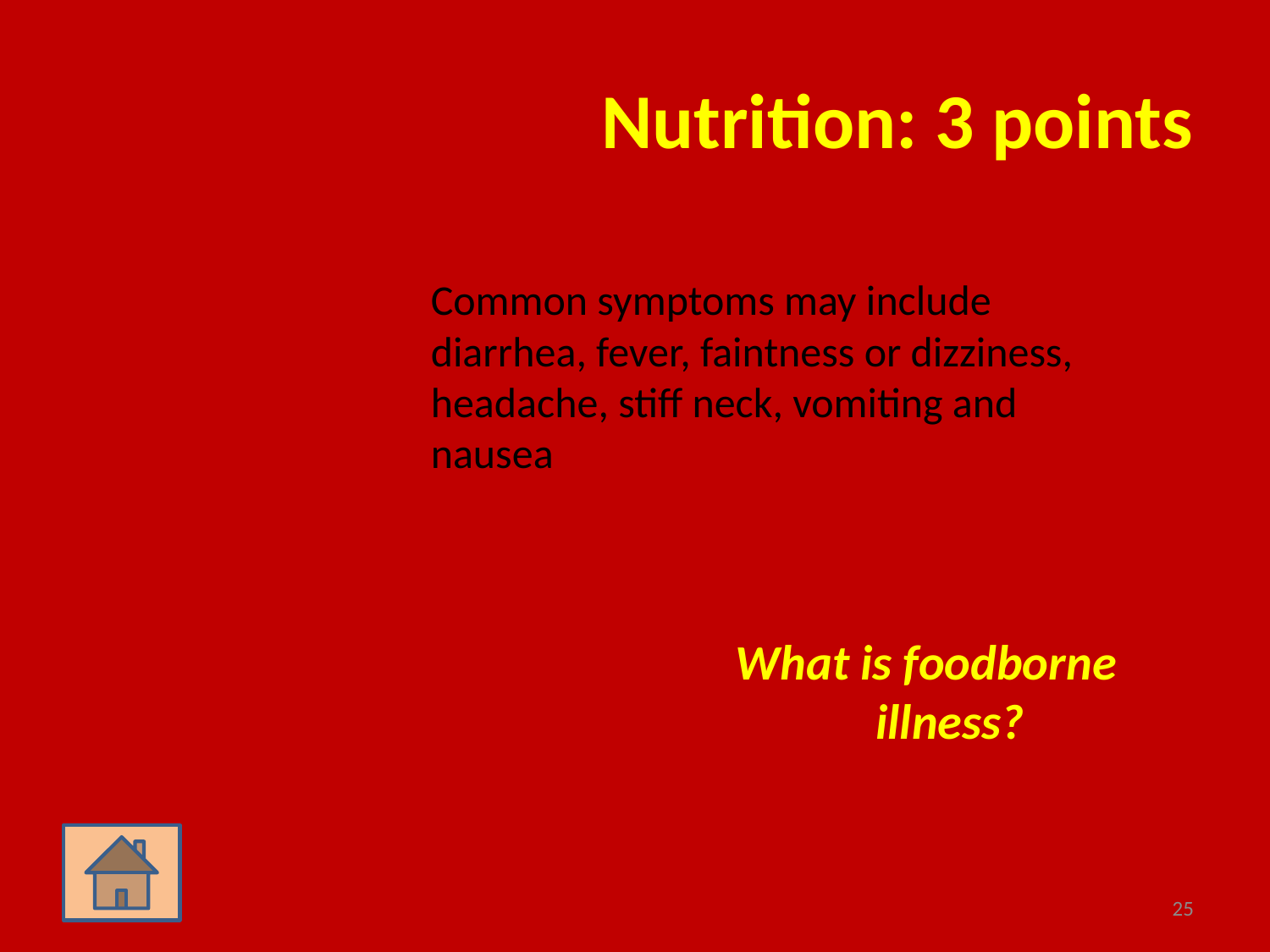

# Nutrition: 3 points

	Common symptoms may include diarrhea, fever, faintness or dizziness, headache, stiff neck, vomiting and nausea

What is foodborne illness?

25